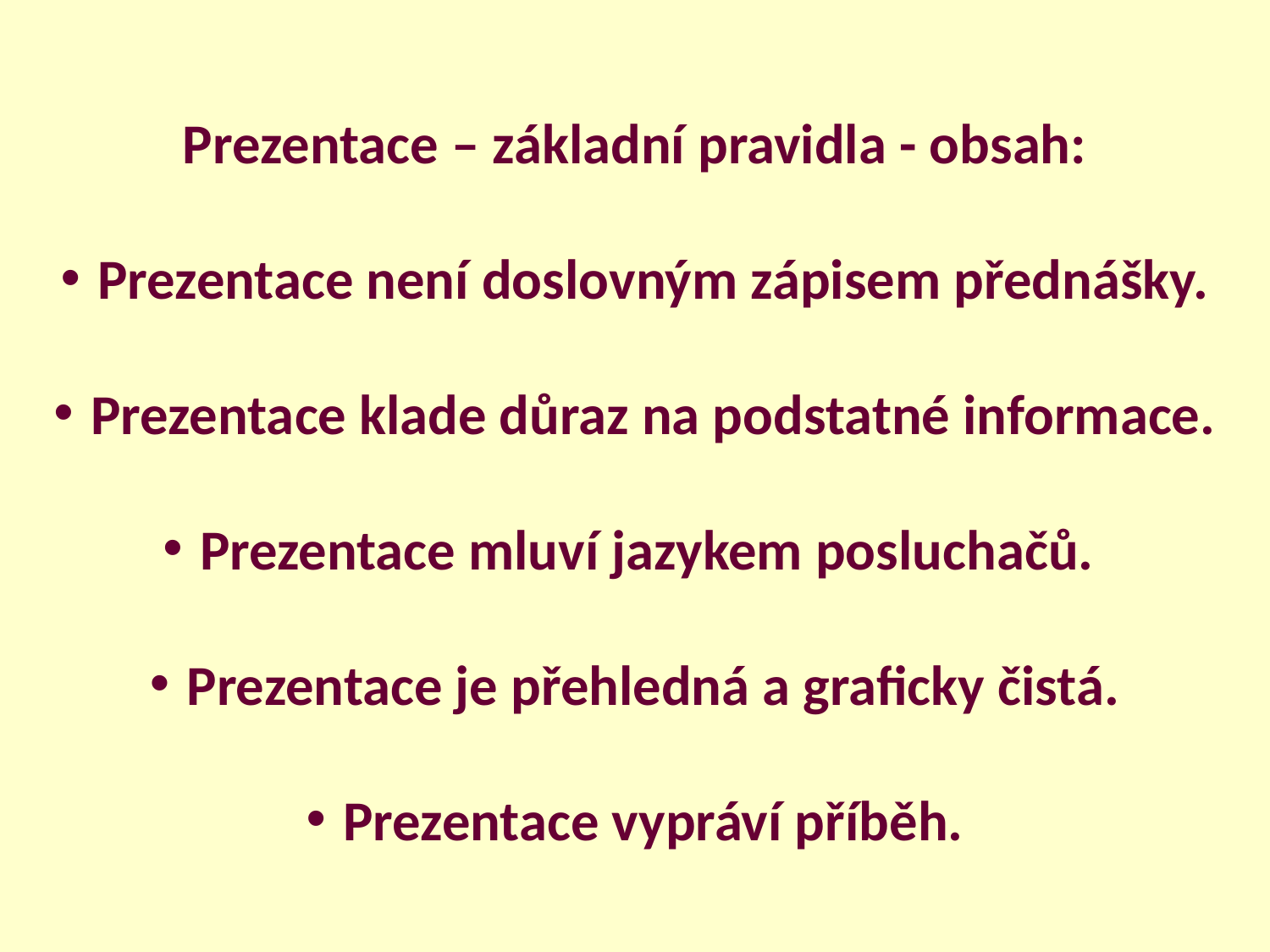

Prezentace – základní pravidla - obsah:
Prezentace není doslovným zápisem přednášky.
Prezentace klade důraz na podstatné informace.
Prezentace mluví jazykem posluchačů.
Prezentace je přehledná a graficky čistá.
Prezentace vypráví příběh.